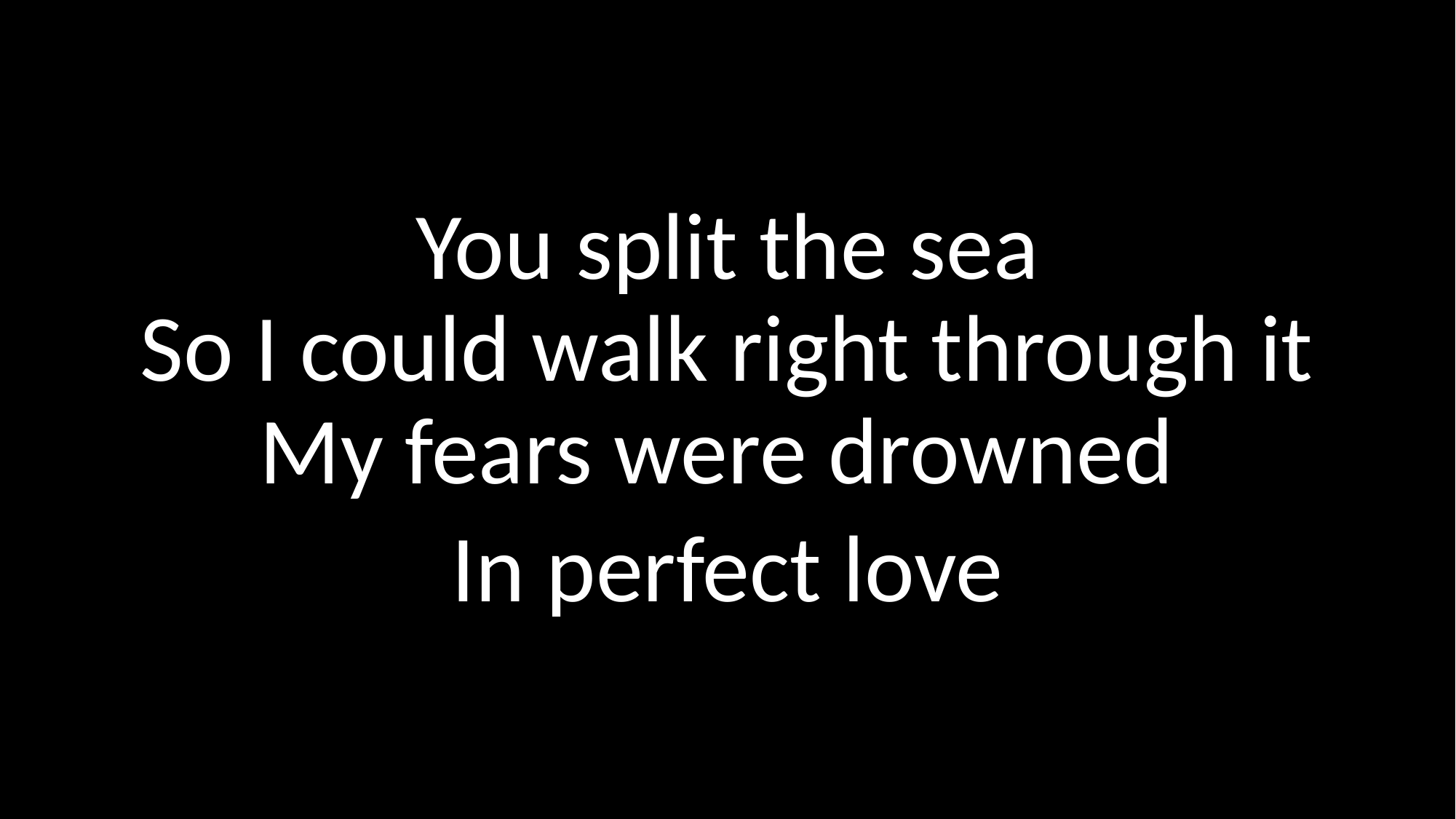

You split the sea
So I could walk right through it
My fears were drowned
In perfect love